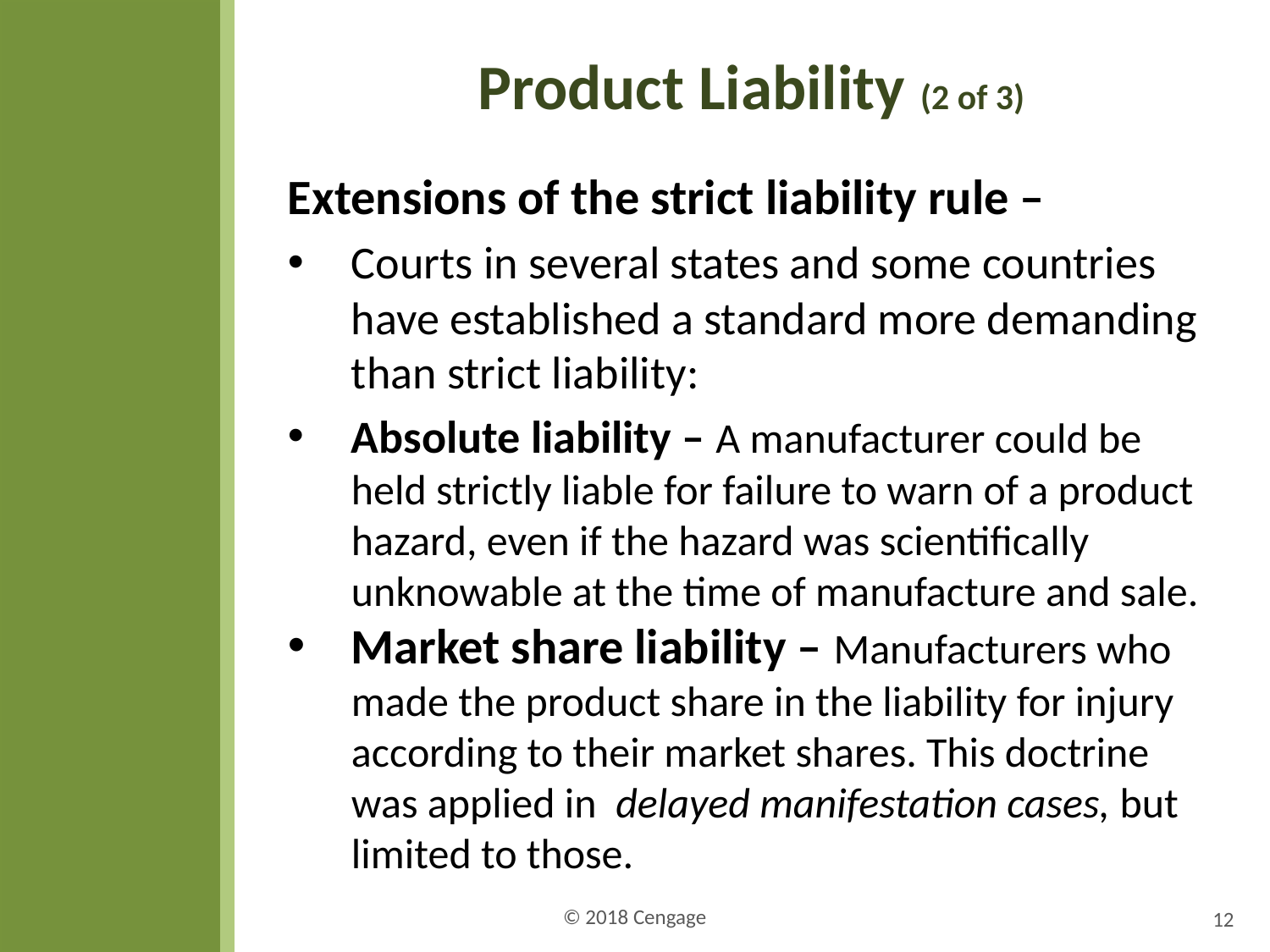

# Product Liability (2 of 3)
Extensions of the strict liability rule –
Courts in several states and some countries have established a standard more demanding than strict liability:
Absolute liability – A manufacturer could be held strictly liable for failure to warn of a product hazard, even if the hazard was scientifically unknowable at the time of manufacture and sale.
Market share liability – Manufacturers who made the product share in the liability for injury according to their market shares. This doctrine was applied in  delayed manifestation cases, but limited to those.